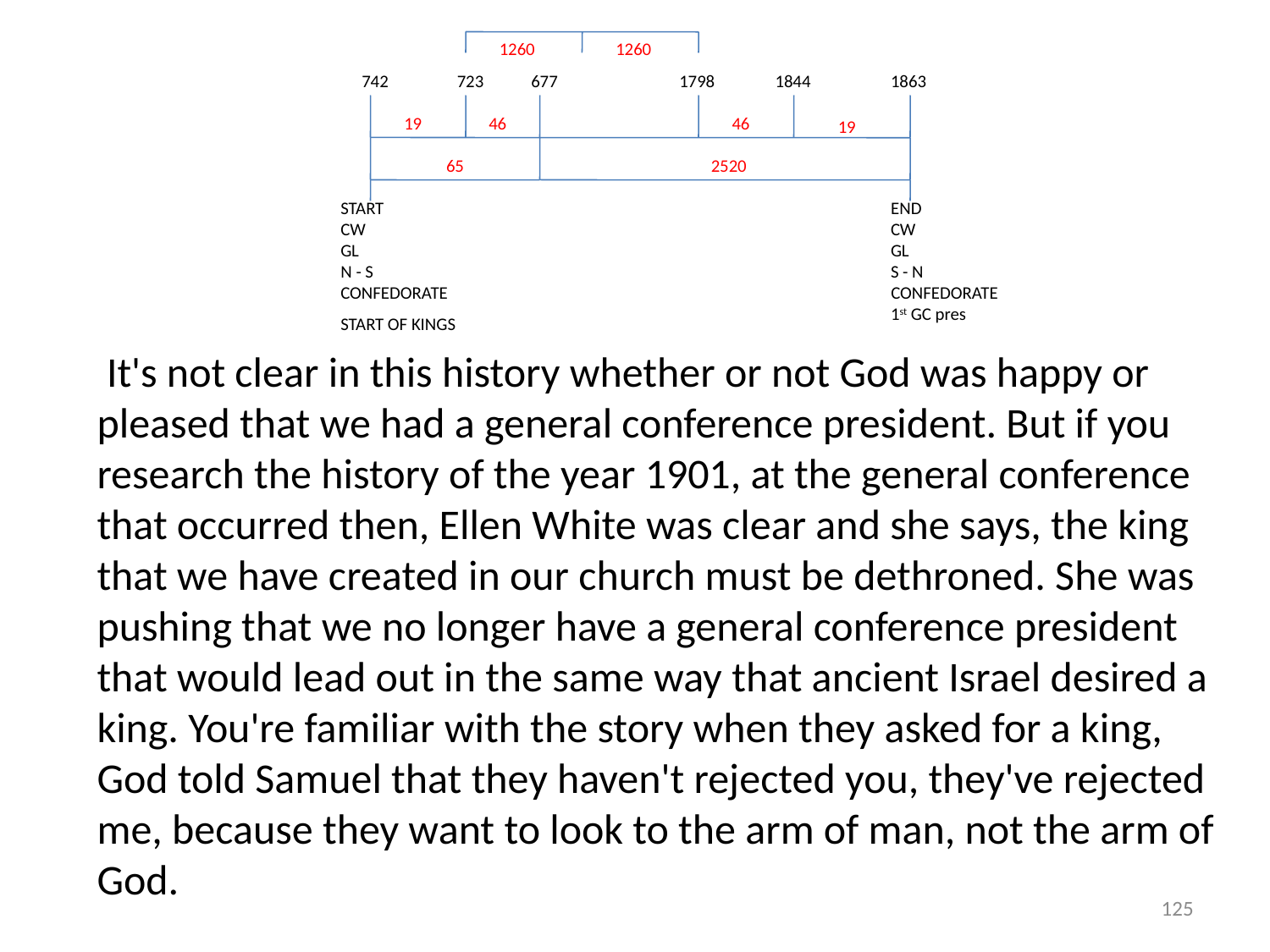

1260
1260
742
723
677
1798
1844
1863
19
19
46
46
65
2520
START
END
CW
CW
GL
GL
N - S
S - N
CONFEDORATE
CONFEDORATE
1st GC pres
START OF KINGS
 It's not clear in this history whether or not God was happy or pleased that we had a general conference president. But if you research the history of the year 1901, at the general conference that occurred then, Ellen White was clear and she says, the king that we have created in our church must be dethroned. She was pushing that we no longer have a general conference president that would lead out in the same way that ancient Israel desired a king. You're familiar with the story when they asked for a king, God told Samuel that they haven't rejected you, they've rejected me, because they want to look to the arm of man, not the arm of God.
125